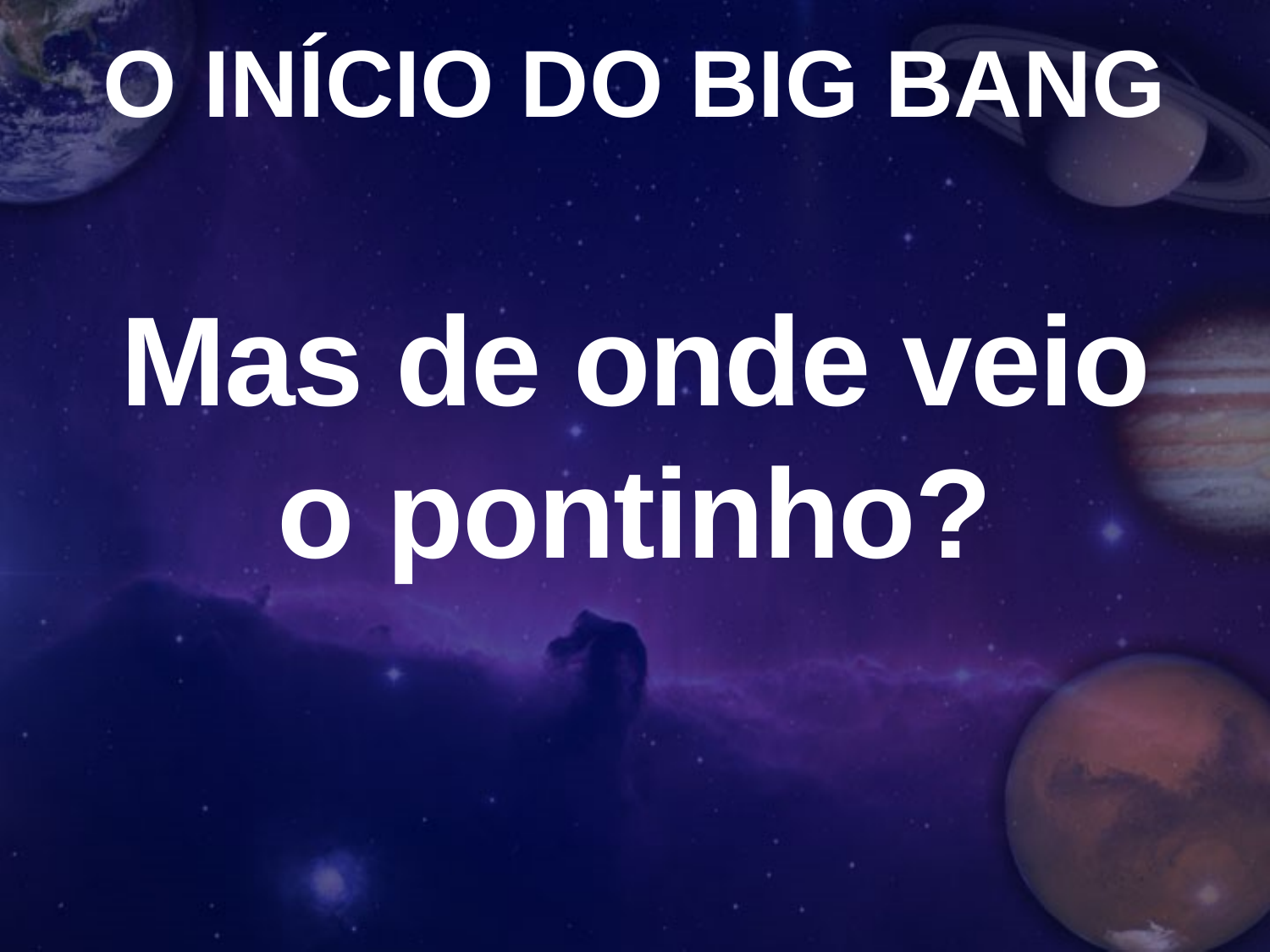

# O INÍCIO DO BIG BANG
Mas de onde veio o pontinho?